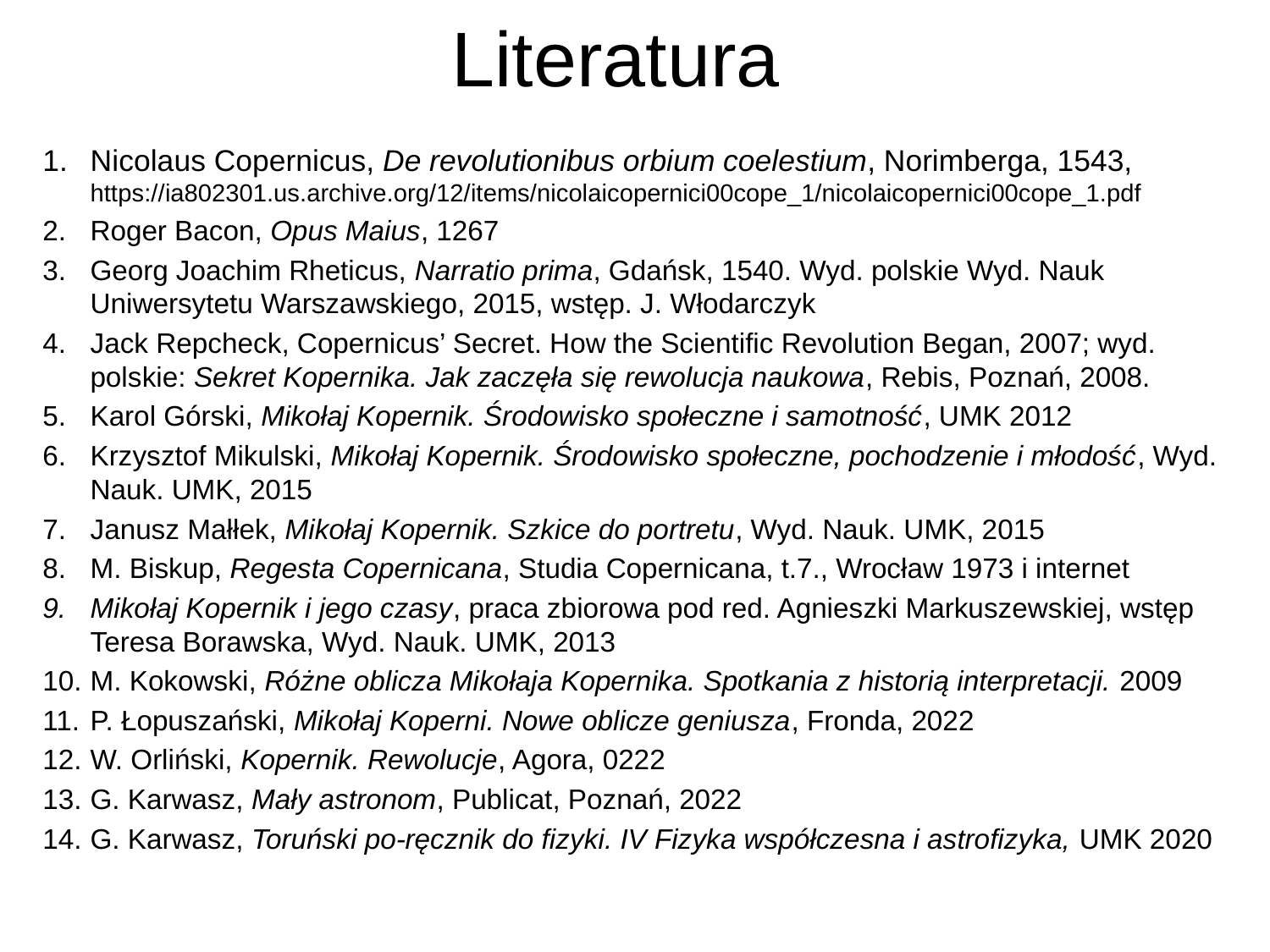

# Literatura
Nicolaus Copernicus, De revolutionibus orbium coelestium, Norimberga, 1543, https://ia802301.us.archive.org/12/items/nicolaicopernici00cope_1/nicolaicopernici00cope_1.pdf
Roger Bacon, Opus Maius, 1267
Georg Joachim Rheticus, Narratio prima, Gdańsk, 1540. Wyd. polskie Wyd. Nauk Uniwersytetu Warszawskiego, 2015, wstęp. J. Włodarczyk
Jack Repcheck, Copernicus’ Secret. How the Scientific Revolution Began, 2007; wyd. polskie: Sekret Kopernika. Jak zaczęła się rewolucja naukowa, Rebis, Poznań, 2008.
Karol Górski, Mikołaj Kopernik. Środowisko społeczne i samotność, UMK 2012
Krzysztof Mikulski, Mikołaj Kopernik. Środowisko społeczne, pochodzenie i młodość, Wyd. Nauk. UMK, 2015
Janusz Małłek, Mikołaj Kopernik. Szkice do portretu, Wyd. Nauk. UMK, 2015
M. Biskup, Regesta Copernicana, Studia Copernicana, t.7., Wrocław 1973 i internet
Mikołaj Kopernik i jego czasy, praca zbiorowa pod red. Agnieszki Markuszewskiej, wstęp Teresa Borawska, Wyd. Nauk. UMK, 2013
M. Kokowski, Różne oblicza Mikołaja Kopernika. Spotkania z historią interpretacji. 2009
P. Łopuszański, Mikołaj Koperni. Nowe oblicze geniusza, Fronda, 2022
W. Orliński, Kopernik. Rewolucje, Agora, 0222
G. Karwasz, Mały astronom, Publicat, Poznań, 2022
G. Karwasz, Toruński po-ręcznik do fizyki. IV Fizyka współczesna i astrofizyka, UMK 2020